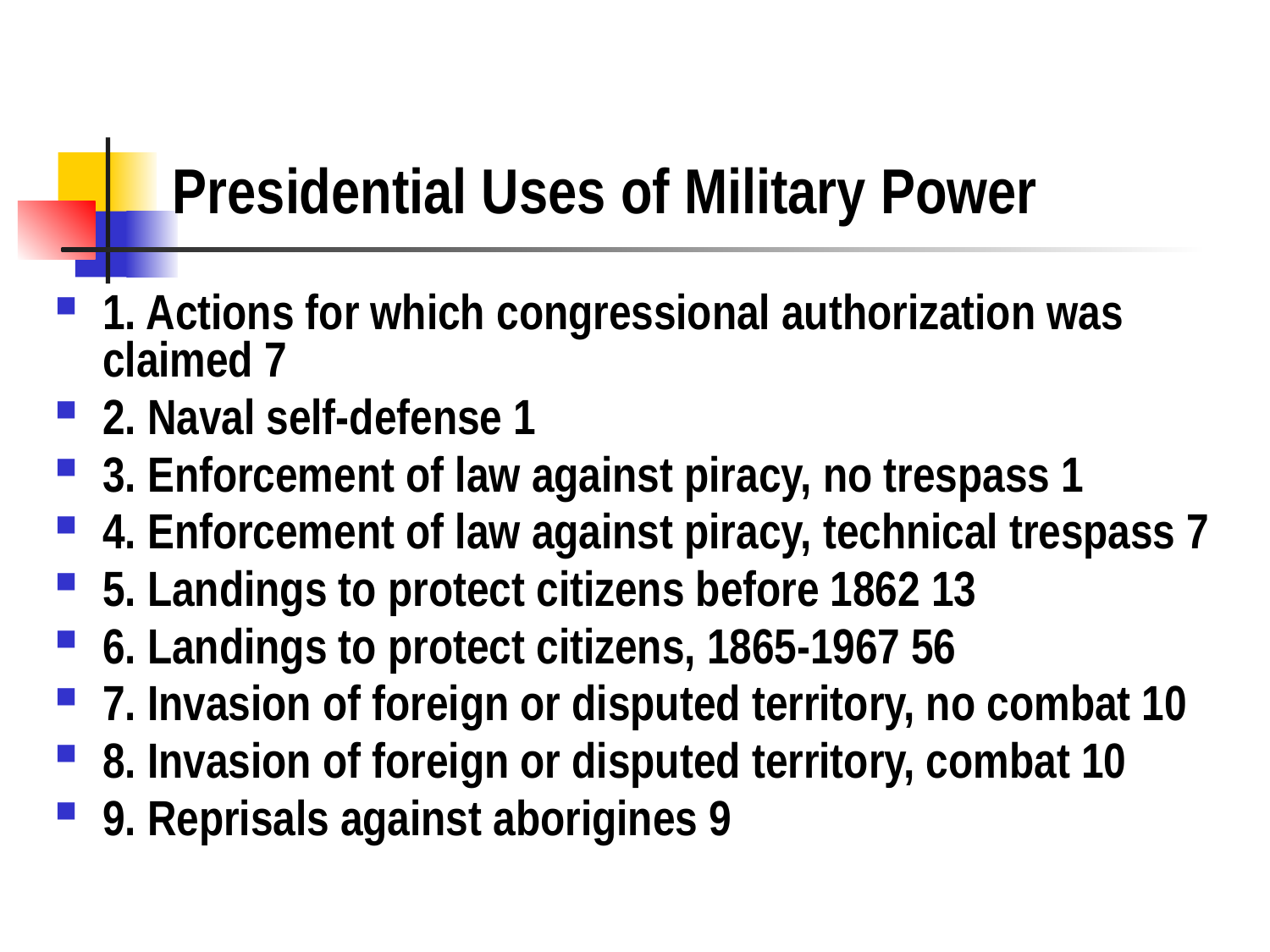

# Presidential Uses of Military Power
1. Actions for which congressional authorization was claimed 7
2. Naval self-defense 1
3. Enforcement of law against piracy, no trespass 1
4. Enforcement of law against piracy, technical trespass 7
5. Landings to protect citizens before 1862 13
6. Landings to protect citizens, 1865-1967 56
7. Invasion of foreign or disputed territory, no combat 10
8. Invasion of foreign or disputed territory, combat 10
9. Reprisals against aborigines 9